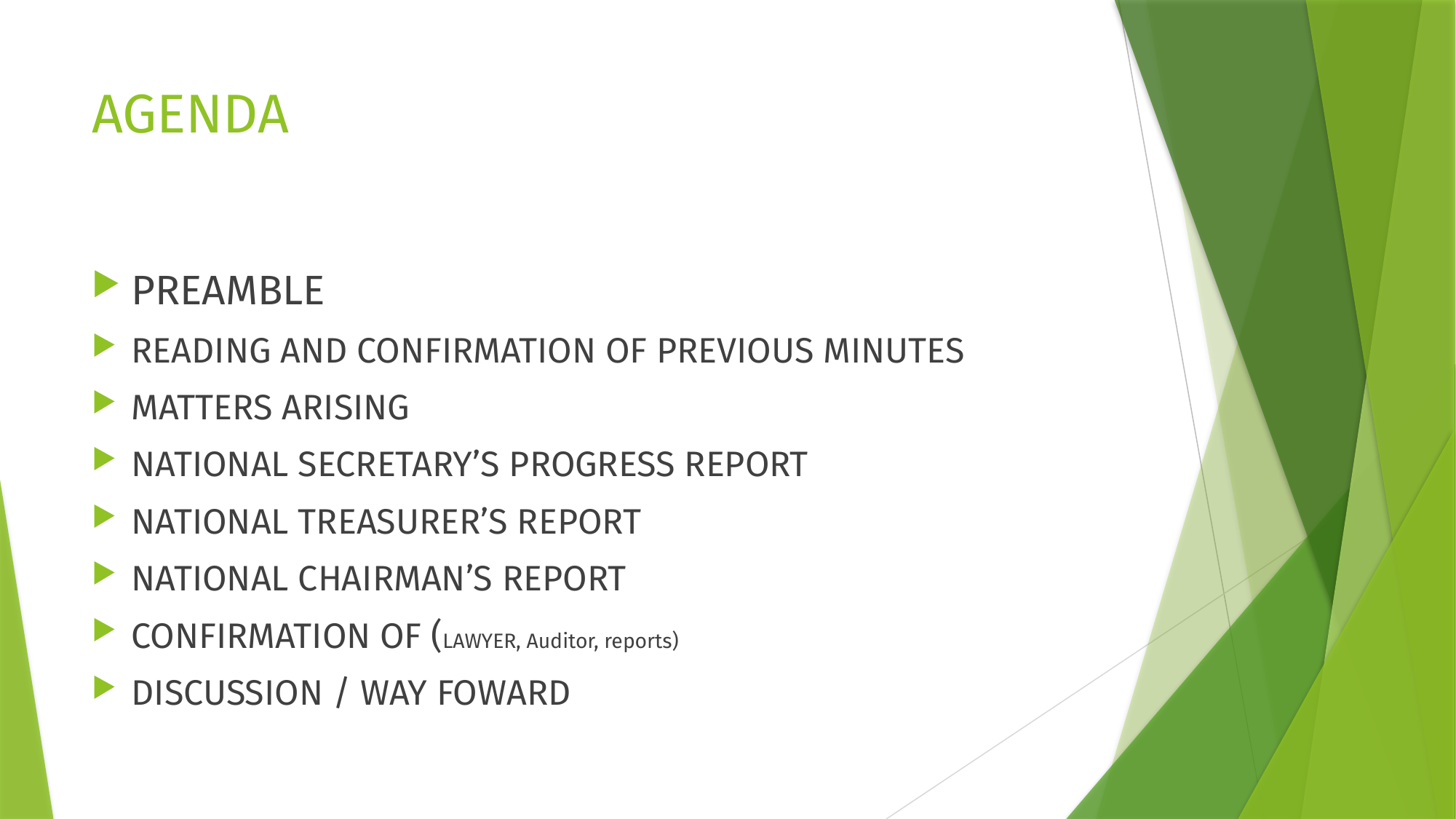

# AGENDA
PREAMBLE
READING AND CONFIRMATION OF PREVIOUS MINUTES
MATTERS ARISING
NATIONAL SECRETARY’S PROGRESS REPORT
NATIONAL TREASURER’S REPORT
NATIONAL CHAIRMAN’S REPORT
CONFIRMATION OF (LAWYER, Auditor, reports)
DISCUSSION / WAY FOWARD